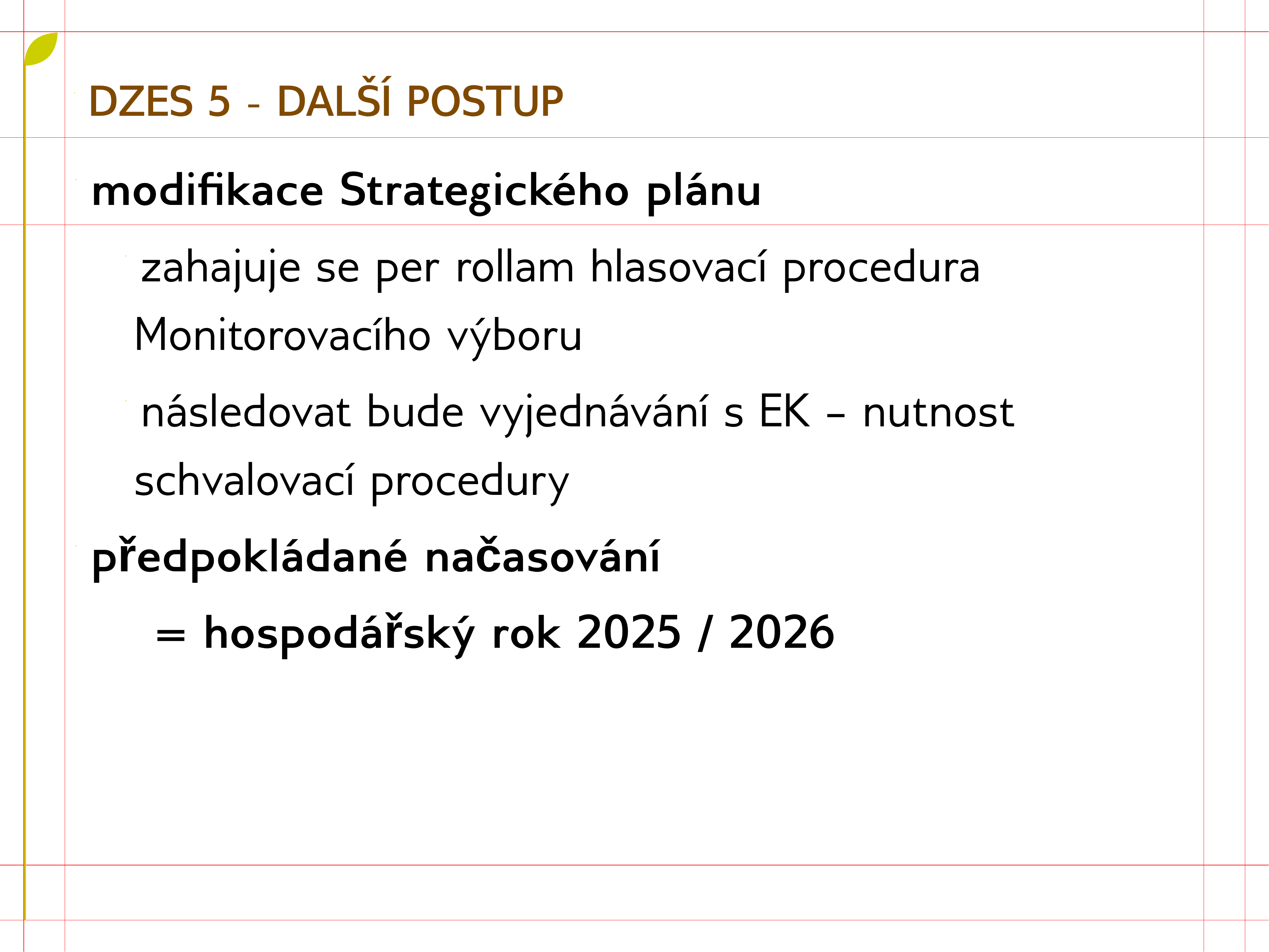

Dzes 5 - další postup

modifikace Strategického plánu
zahajuje se per rollam hlasovací procedura Monitorovacího výboru
následovat bude vyjednávání s EK – nutnost schvalovací procedury
předpokládané načasování
		= hospodářský rok 2025 / 2026